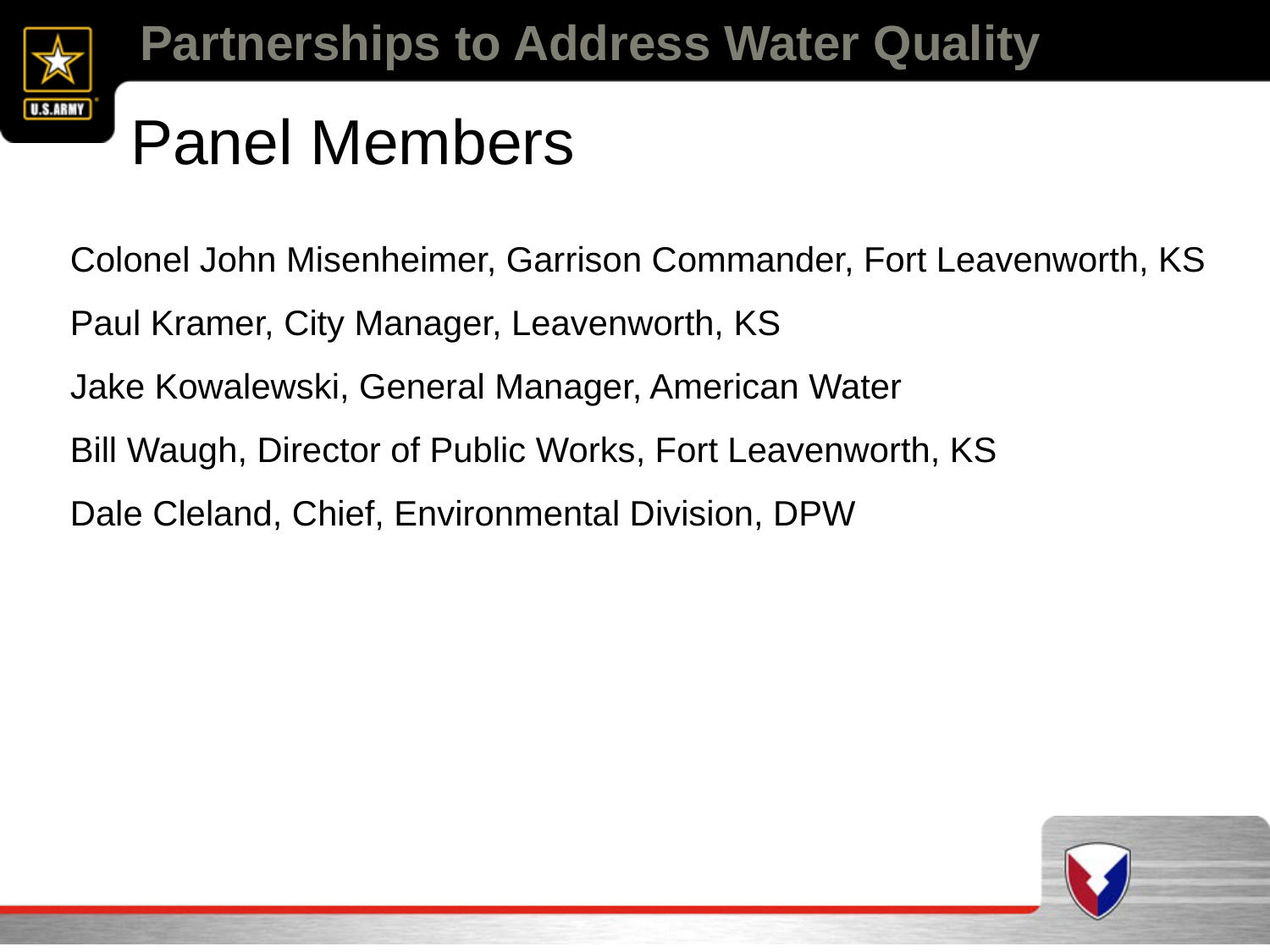

# Partnerships to Address Water Quality
Panel Members
Colonel John Misenheimer, Garrison Commander, Fort Leavenworth, KS
Paul Kramer, City Manager, Leavenworth, KS
Jake Kowalewski, General Manager, American Water
Bill Waugh, Director of Public Works, Fort Leavenworth, KS
Dale Cleland, Chief, Environmental Division, DPW